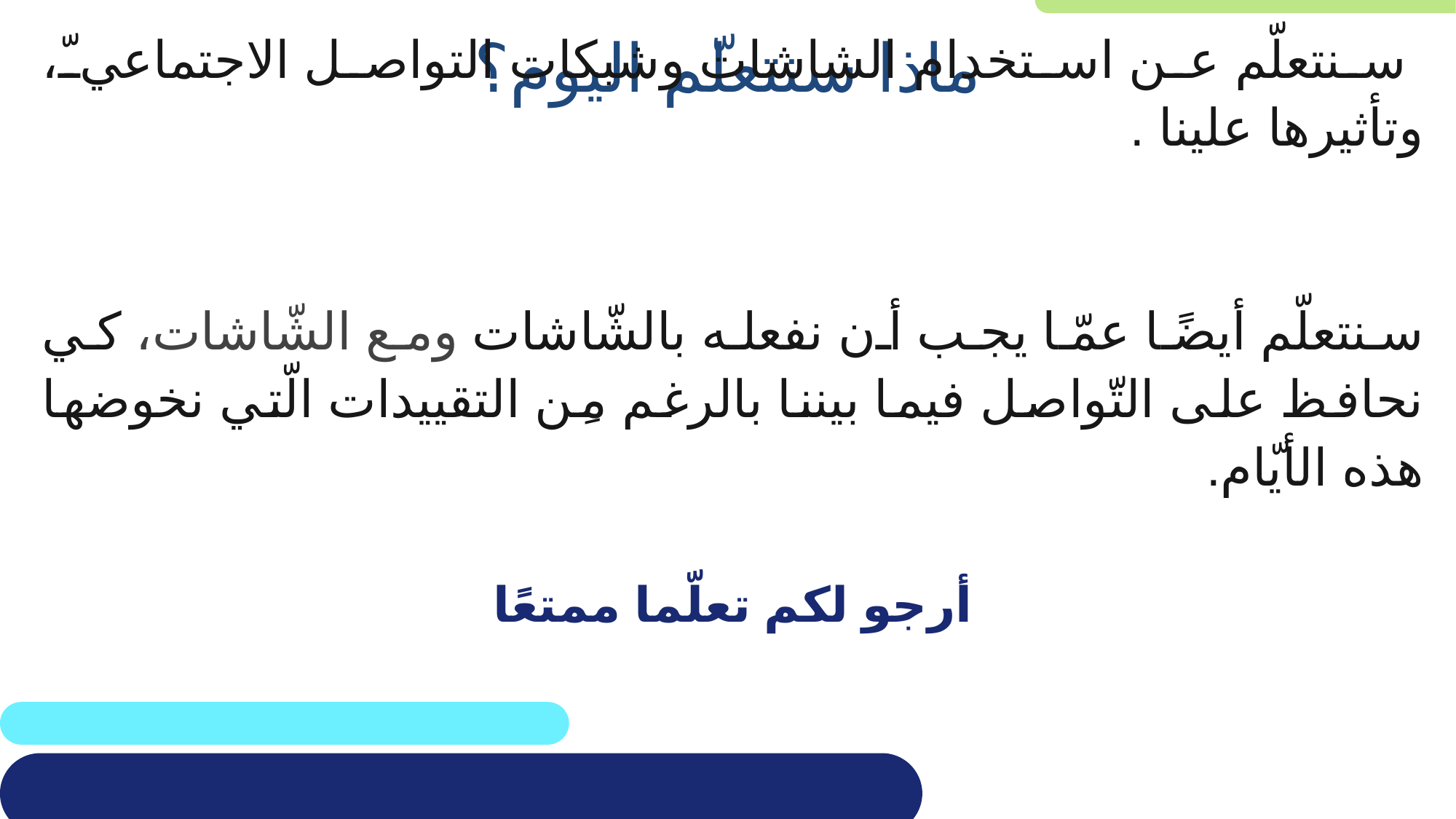

# ماذا سنتعلّم اليوم؟
 سنتعلّم عن استخدام الشاشات وشبكات التواصل الاجتماعيّ، وتأثيرها علينا .

سنتعلّم أيضًا عمّا يجب أن نفعله بالشّاشات ومع الشّاشات، كي نحافظ على التّواصل فيما بيننا بالرغم مِن التقييدات الّتي نخوضها هذه الأيّام.

أرجو لكم تعلّما ممتعًا